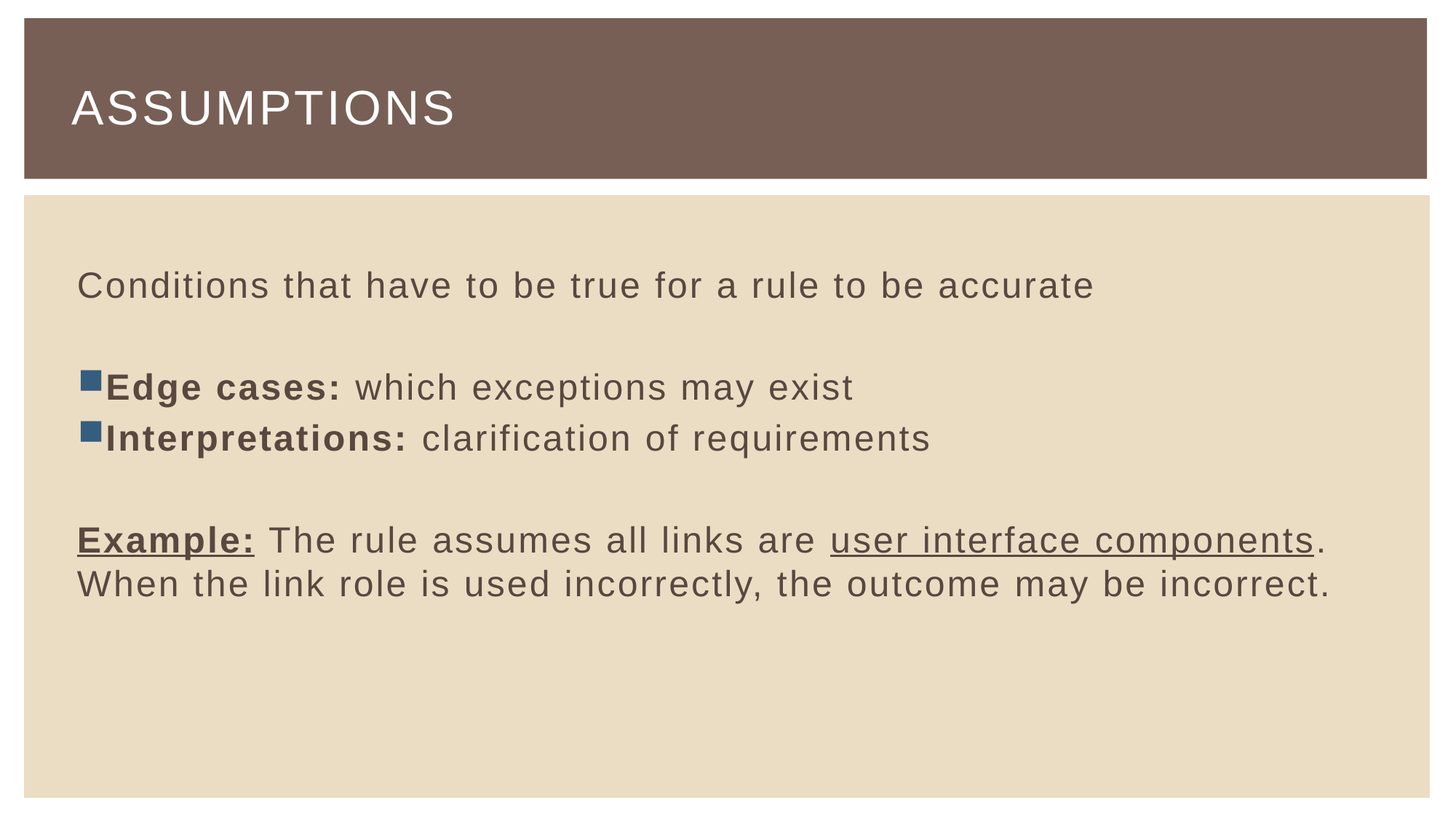

# Assumptions

Conditions that have to be true for a rule to be accurate

Edge cases: which exceptions may exist
Interpretations: clarification of requirements

Example: The rule assumes all links are user interface components. When the link role is used incorrectly, the outcome may be incorrect.